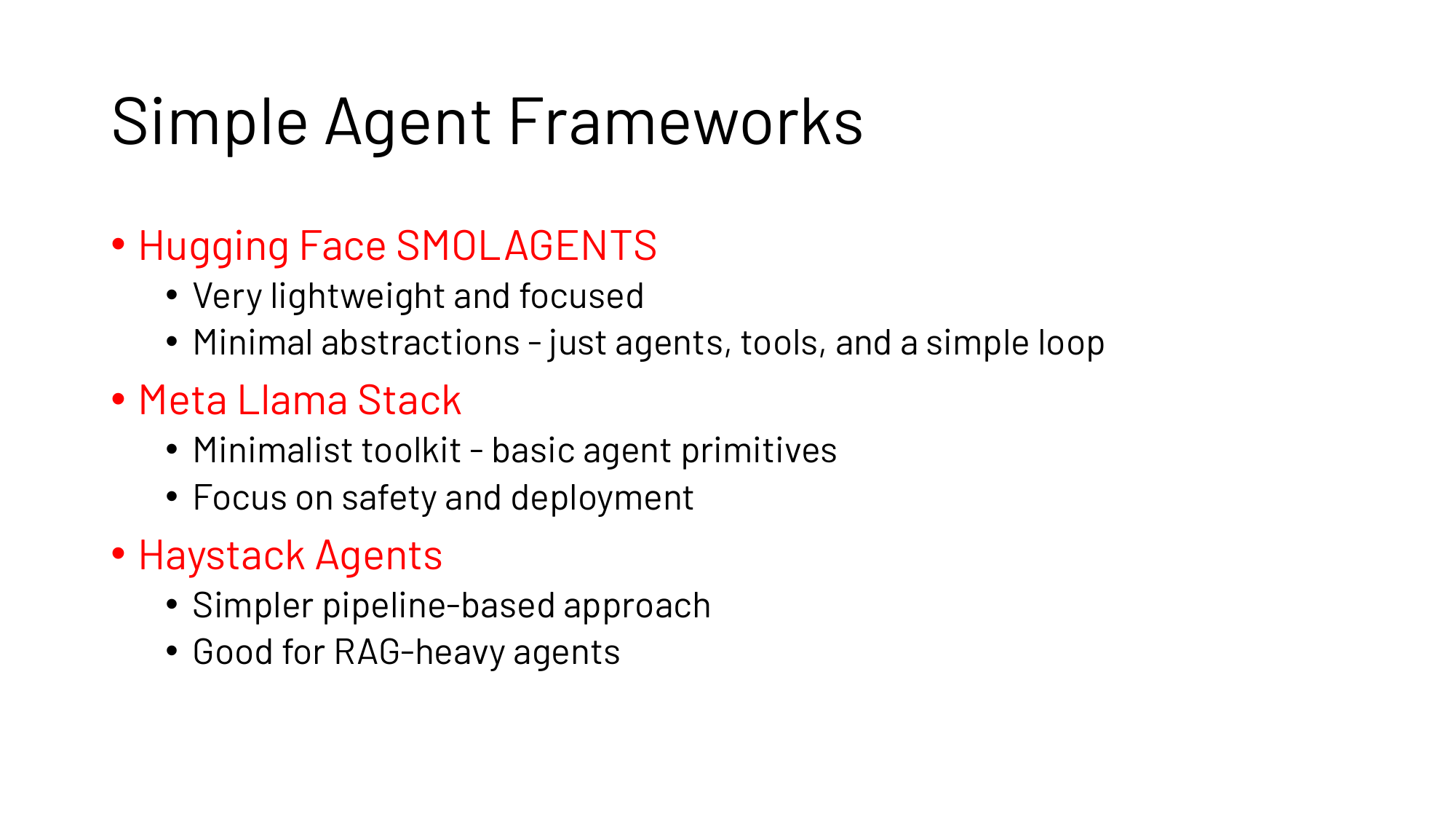

# Simple Agent Frameworks
Hugging Face SMOLAGENTS
Very lightweight and focused
Minimal abstractions - just agents, tools, and a simple loop
Meta Llama Stack
Minimalist toolkit - basic agent primitives
Focus on safety and deployment
Haystack Agents
Simpler pipeline-based approach
Good for RAG-heavy agents